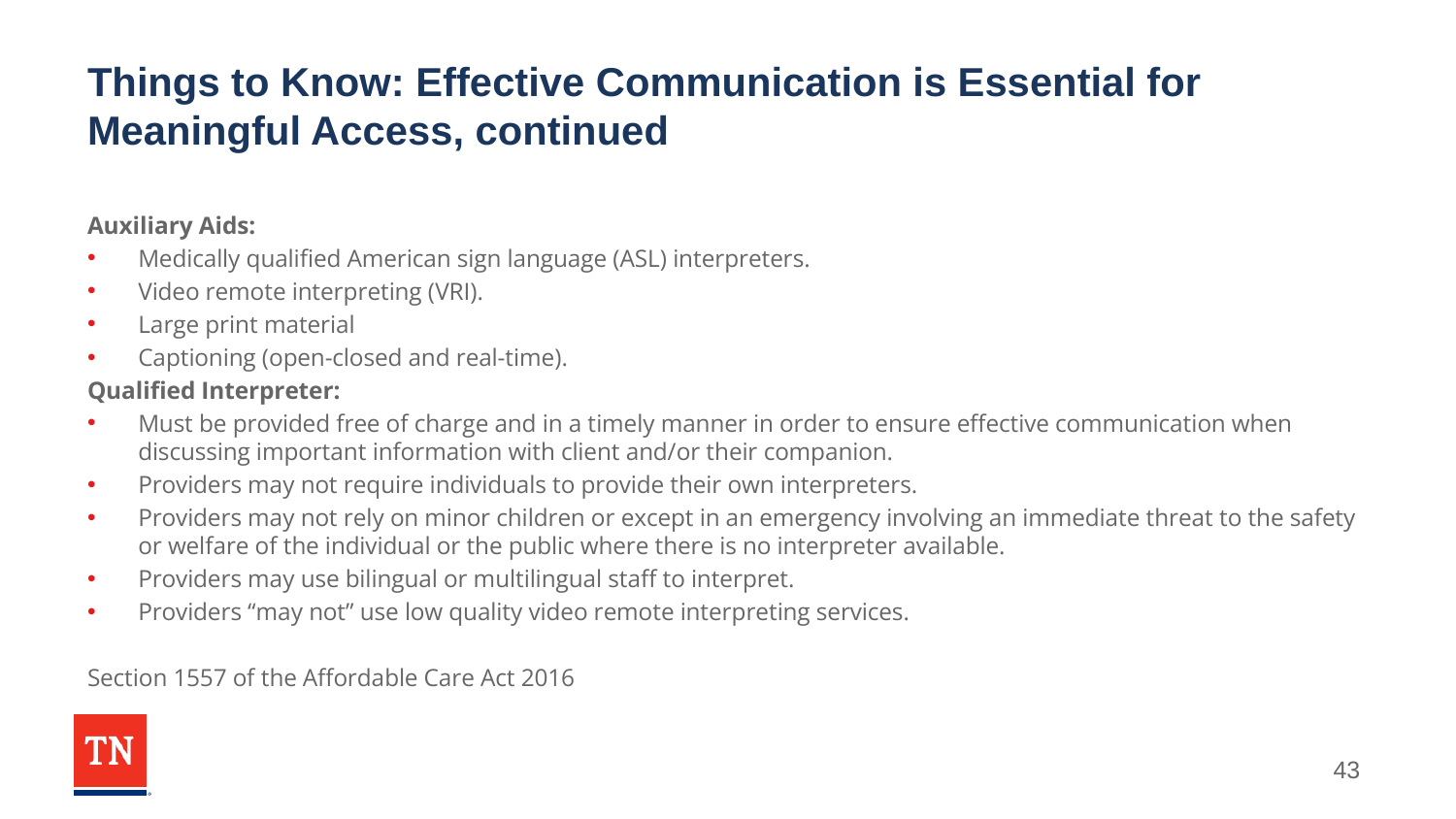

# Things to Know: Effective Communication is Essential for Meaningful Access, continued
Auxiliary Aids:
Medically qualified American sign language (ASL) interpreters.
Video remote interpreting (VRI).
Large print material
Captioning (open-closed and real-time).
Qualified Interpreter:
Must be provided free of charge and in a timely manner in order to ensure effective communication when discussing important information with client and/or their companion.
Providers may not require individuals to provide their own interpreters.
Providers may not rely on minor children or except in an emergency involving an immediate threat to the safety or welfare of the individual or the public where there is no interpreter available.
Providers may use bilingual or multilingual staff to interpret.
Providers “may not” use low quality video remote interpreting services.

Section 1557 of the Affordable Care Act 2016